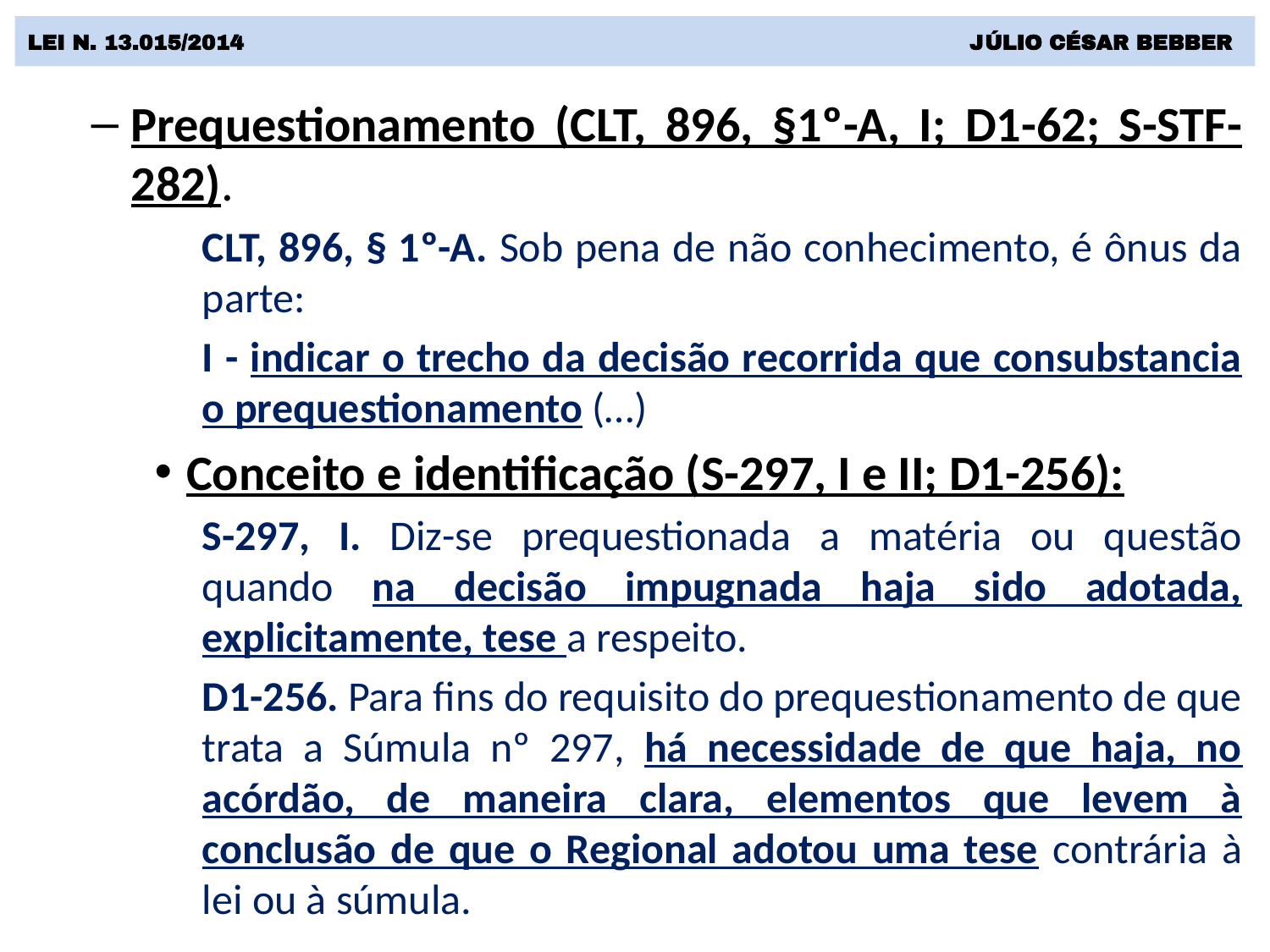

# LEI N. 13.015/2014                                                                                                        JÚLIO CÉSAR BEBBER
Prequestionamento (CLT, 896, §1º-A, I; D1-62; S-STF-282).
CLT, 896, § 1º-A. Sob pena de não conhecimento, é ônus da parte:
I - indicar o trecho da decisão recorrida que consubstancia o prequestionamento (…)
Conceito e identificação (S-297, I e II; D1-256):
S-297, I. Diz-se prequestionada a matéria ou questão quando na decisão impugnada haja sido adotada, explicitamente, tese a respeito.
D1-256. Para fins do requisito do prequestionamento de que trata a Súmula nº 297, há necessidade de que haja, no acórdão, de maneira clara, elementos que levem à conclusão de que o Regional adotou uma tese contrária à lei ou à súmula.